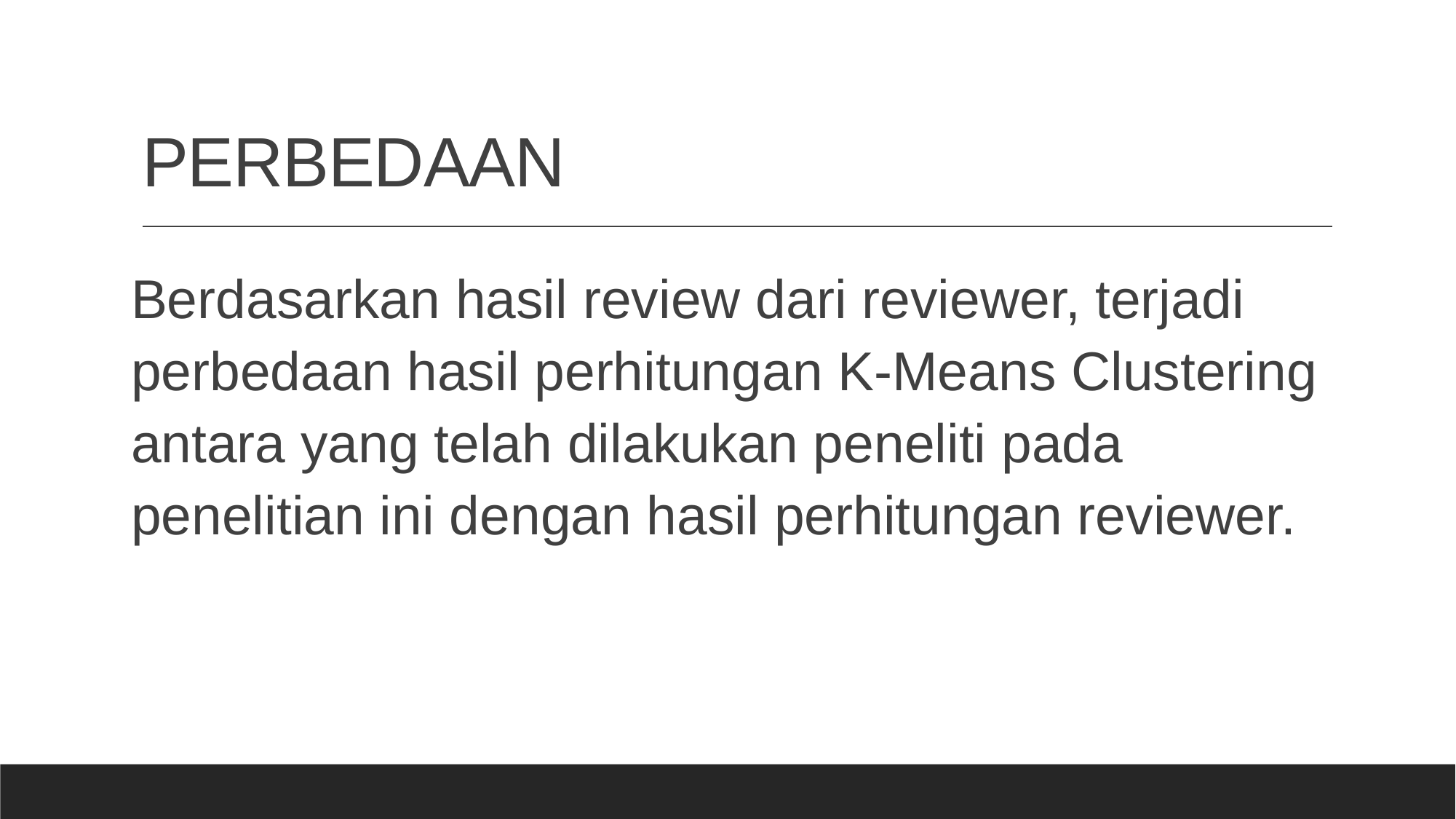

# PERBEDAAN
Berdasarkan hasil review dari reviewer, terjadi perbedaan hasil perhitungan K-Means Clustering antara yang telah dilakukan peneliti pada penelitian ini dengan hasil perhitungan reviewer.